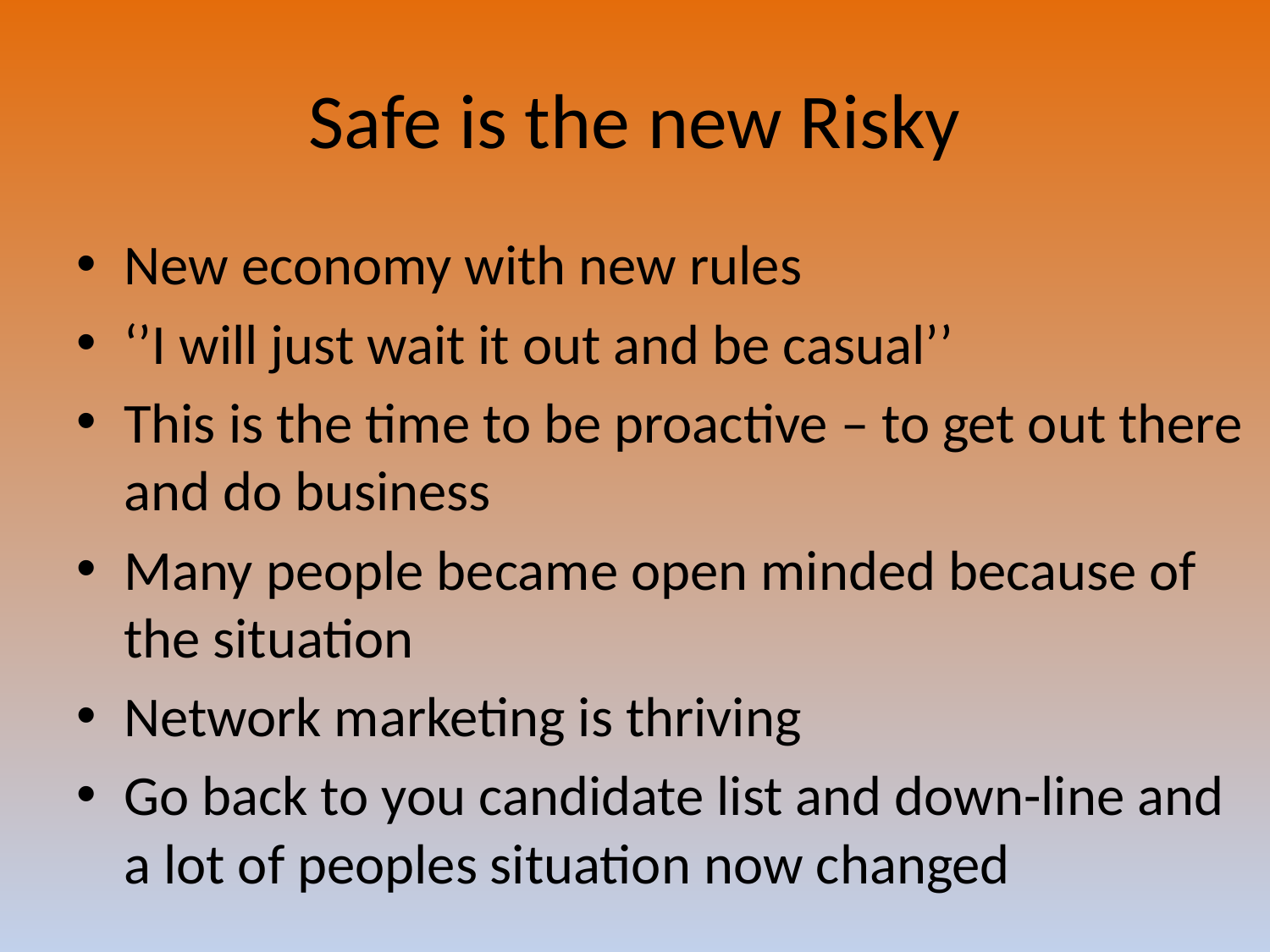

# Safe is the new Risky
New economy with new rules
‘’I will just wait it out and be casual’’
This is the time to be proactive – to get out there and do business
Many people became open minded because of the situation
Network marketing is thriving
Go back to you candidate list and down-line and a lot of peoples situation now changed